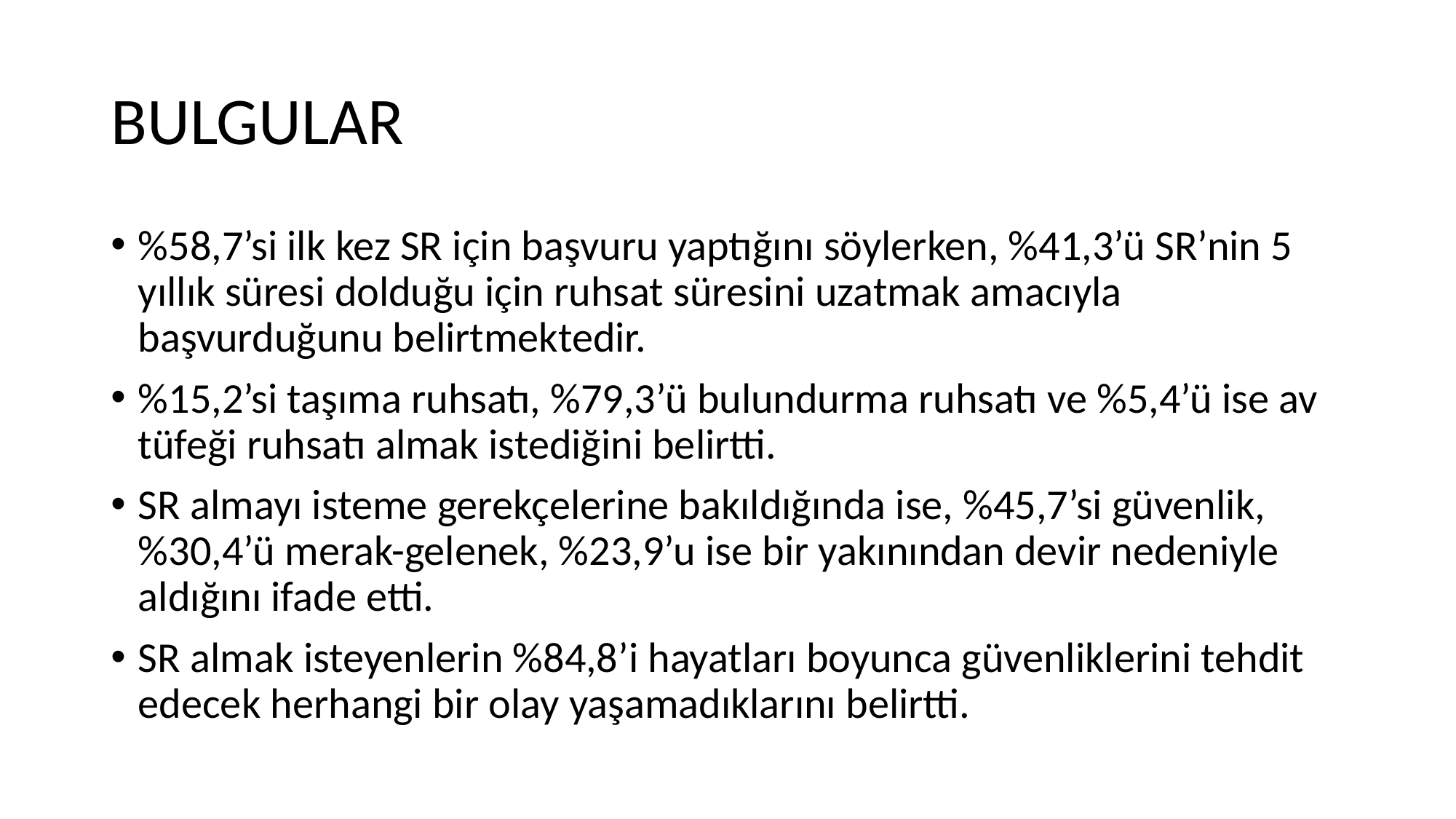

# BULGULAR
%58,7’si ilk kez SR için başvuru yaptığını söylerken, %41,3’ü SR’nin 5 yıllık süresi dolduğu için ruhsat süresini uzatmak amacıyla başvurduğunu belirtmektedir.
%15,2’si taşıma ruhsatı, %79,3’ü bulundurma ruhsatı ve %5,4’ü ise av tüfeği ruhsatı almak istediğini belirtti.
SR almayı isteme gerekçelerine bakıldığında ise, %45,7’si güvenlik, %30,4’ü merak-gelenek, %23,9’u ise bir yakınından devir nedeniyle aldığını ifade etti.
SR almak isteyenlerin %84,8’i hayatları boyunca güvenliklerini tehdit edecek herhangi bir olay yaşamadıklarını belirtti.